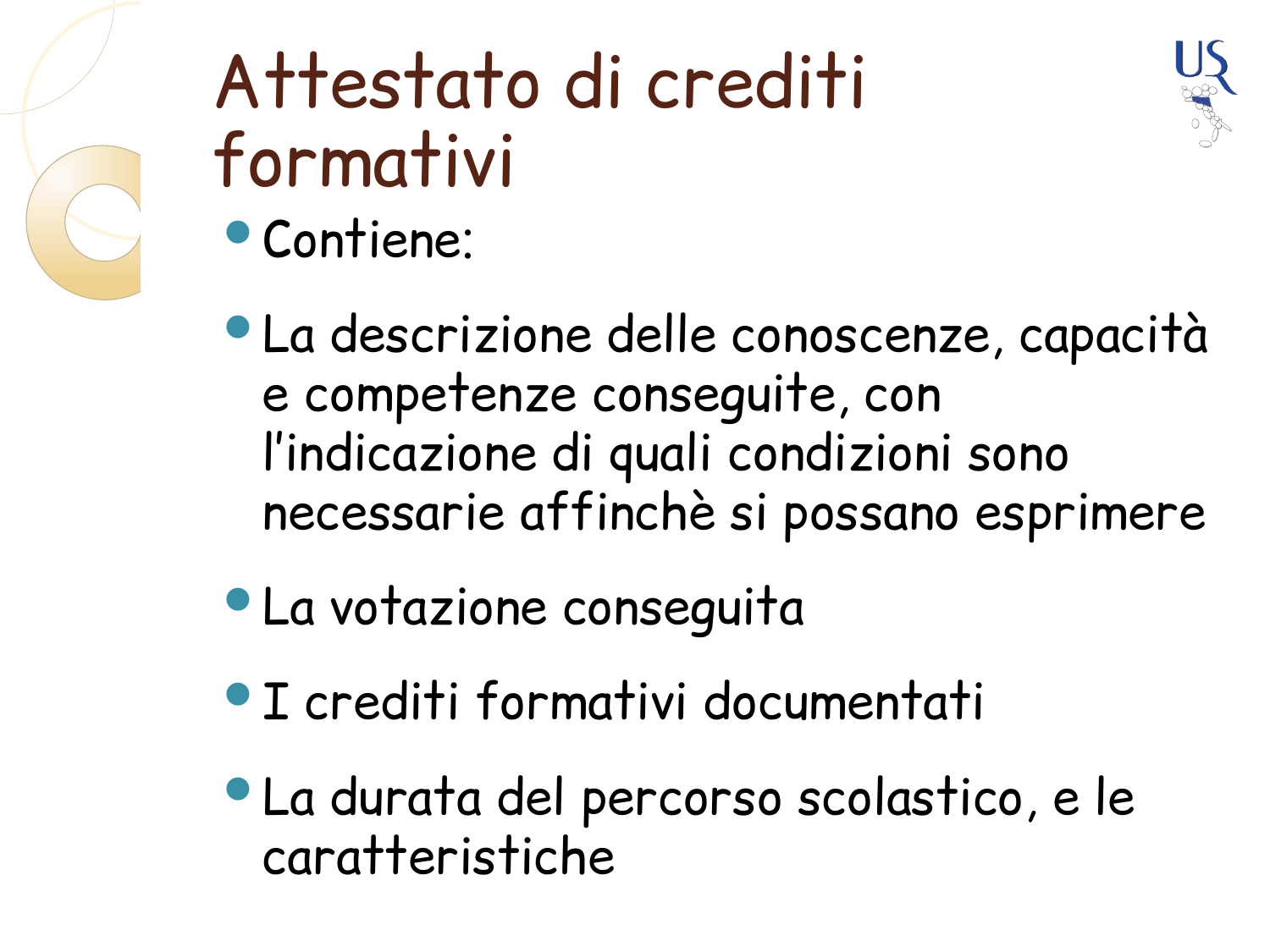

# Attestato di crediti formativi
Contiene:
La descrizione delle conoscenze, capacità e competenze conseguite, con l’indicazione di quali condizioni sono necessarie affinchè si possano esprimere
La votazione conseguita
I crediti formativi documentati
La durata del percorso scolastico, e le caratteristiche